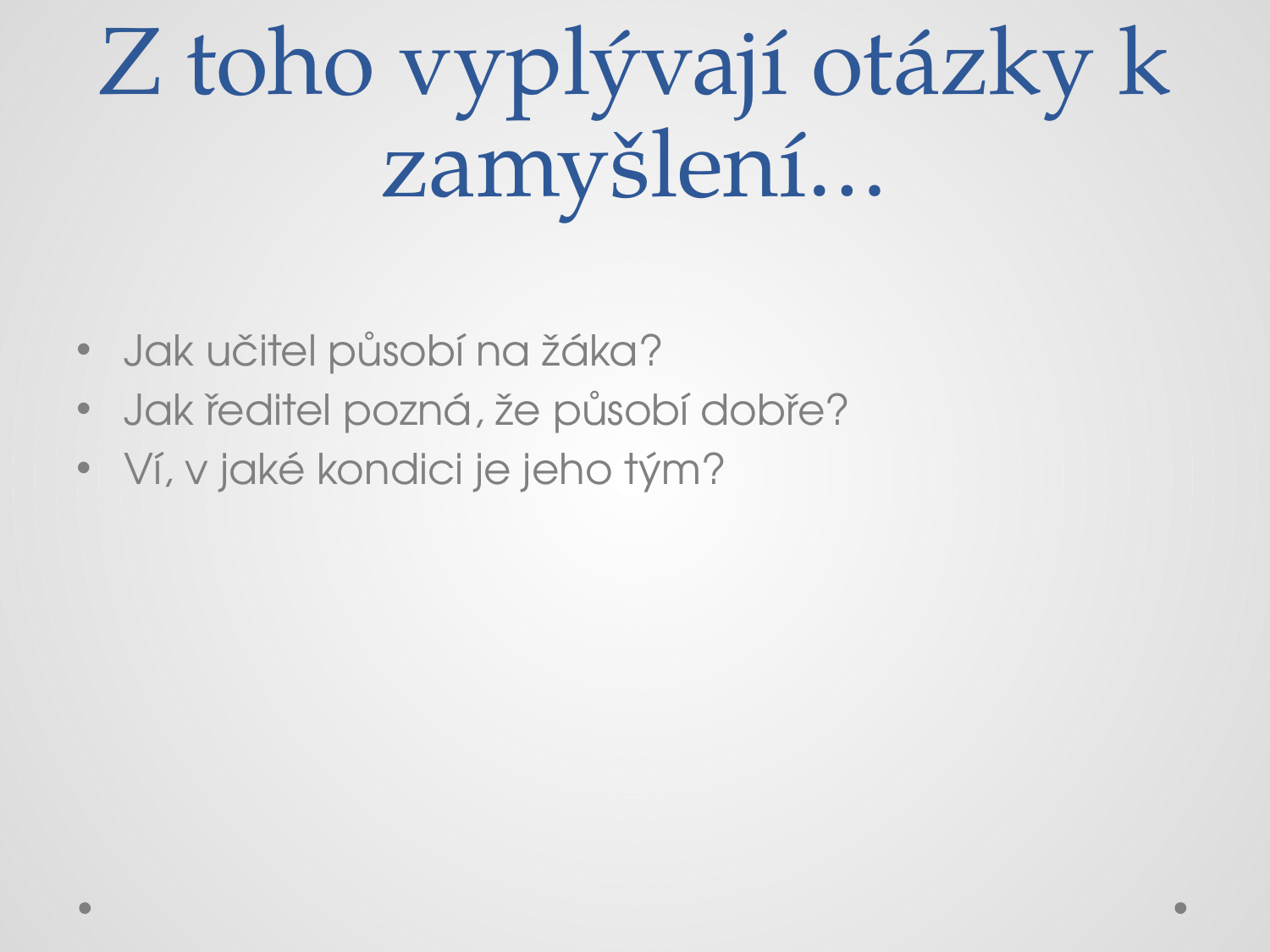

# Z toho vyplývají otázky k zamyšlení…
Jak učitel působí na žáka?
Jak ředitel pozná, že působí dobře?
Ví, v jaké kondici je jeho tým?